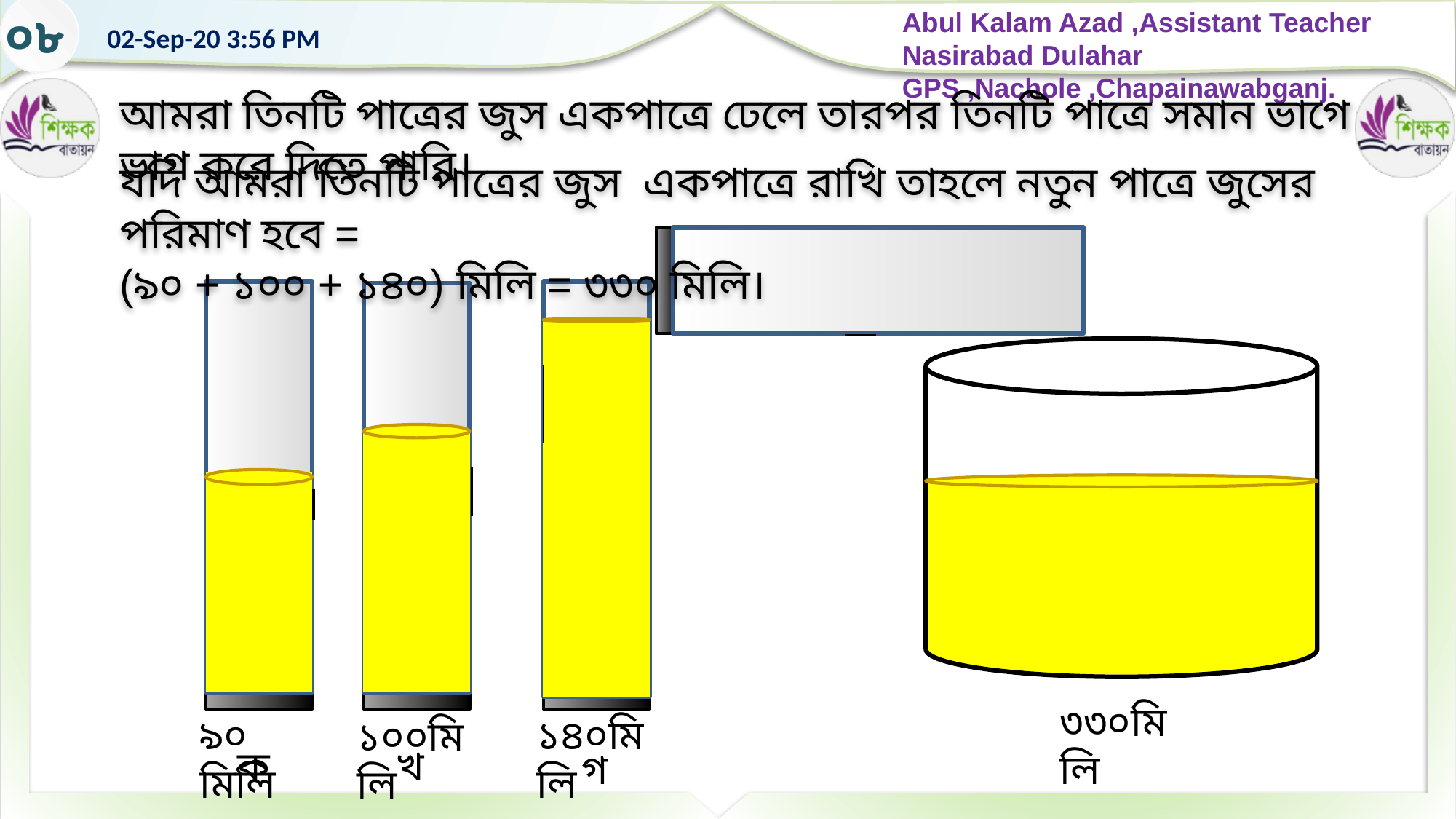

০৮

আমরা তিনটি পাত্রের জুস একপাত্রে ঢেলে তারপর তিনটি পাত্রে সমান ভাগে ভাগ করে দিতে পারি।
যদি আমরা তিনটি পাত্রের জুস  একপাত্রে রাখি তাহলে নতুন পাত্রে জুসের পরিমাণ হবে =
(৯০ + ১০০ + ১৪০) মিলি = ৩৩০ মিলি।

৩৩০মিলি
৯০ মিলি
১৪০মিলি
১০০মিলি
ক
খ
গ